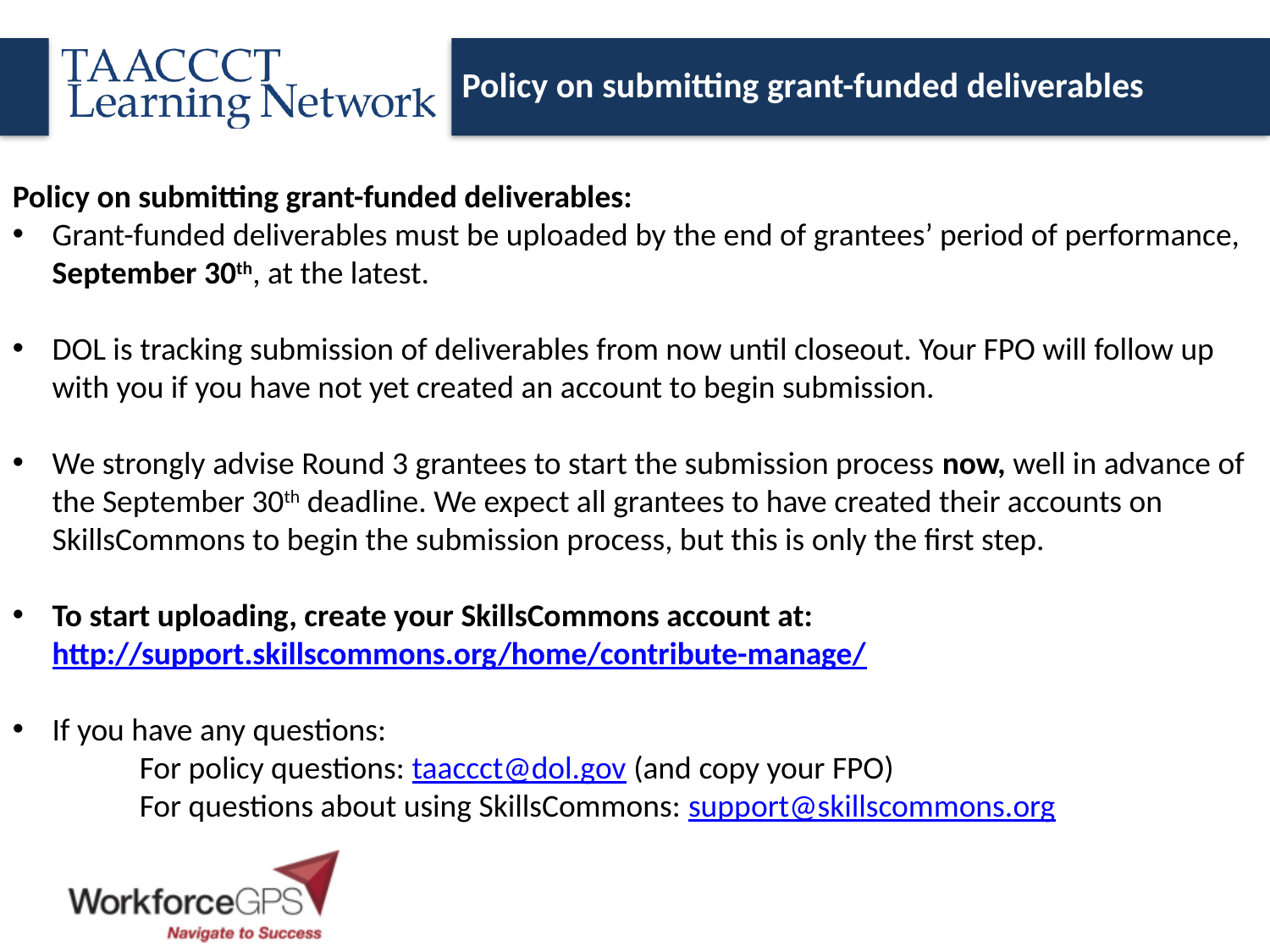

Policy on submitting grant-funded deliverables
Policy on submitting grant-funded deliverables:
Grant-funded deliverables must be uploaded by the end of grantees’ period of performance, September 30th, at the latest.

DOL is tracking submission of deliverables from now until closeout. Your FPO will follow up with you if you have not yet created an account to begin submission.

We strongly advise Round 3 grantees to start the submission process now, well in advance of the September 30th deadline. We expect all grantees to have created their accounts on SkillsCommons to begin the submission process, but this is only the first step.

To start uploading, create your SkillsCommons account at: http://support.skillscommons.org/home/contribute-manage/

If you have any questions:
	For policy questions: taaccct@dol.gov (and copy your FPO)
	For questions about using SkillsCommons: support@skillscommons.org